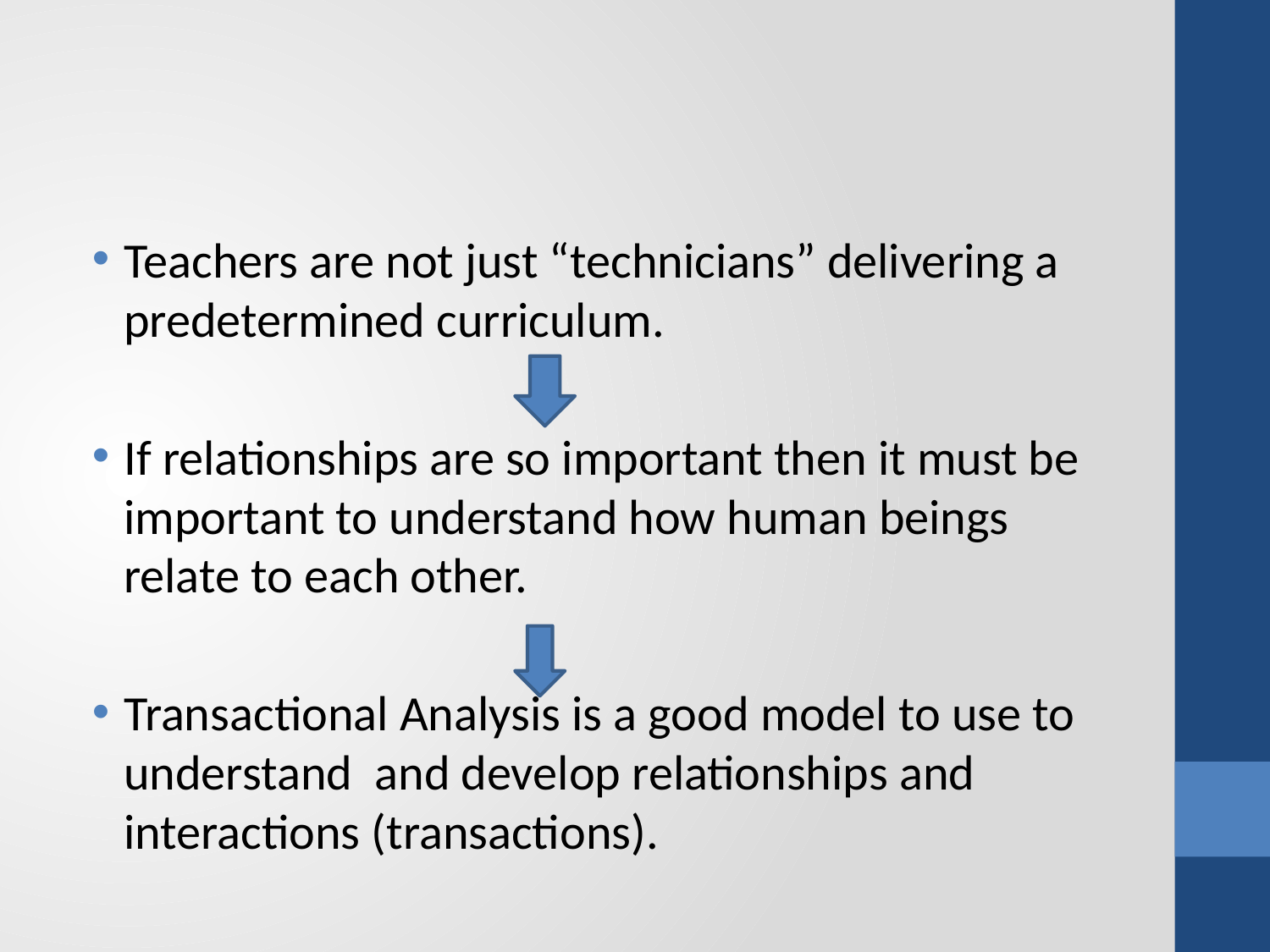

#
Teachers are not just “technicians” delivering a predetermined curriculum.

If relationships are so important then it must be important to understand how human beings relate to each other.

Transactional Analysis is a good model to use to understand  and develop relationships and interactions (transactions).